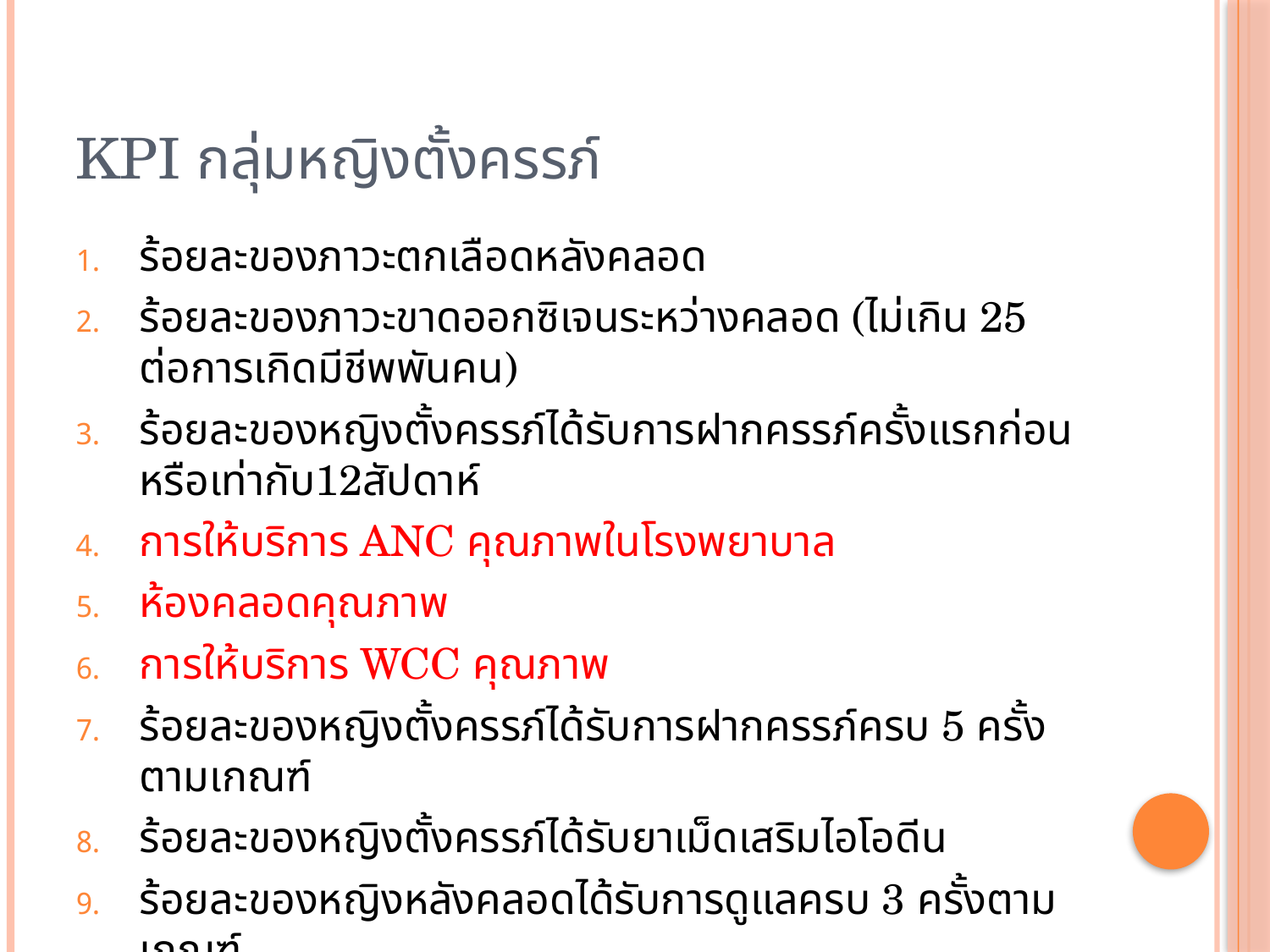

# KPI กลุ่มหญิงตั้งครรภ์
ร้อยละของภาวะตกเลือดหลังคลอด
ร้อยละของภาวะขาดออกซิเจนระหว่างคลอด (ไม่เกิน 25 ต่อการเกิดมีชีพพันคน)
ร้อยละของหญิงตั้งครรภ์ได้รับการฝากครรภ์ครั้งแรกก่อนหรือเท่ากับ12สัปดาห์
การให้บริการ ANC คุณภาพในโรงพยาบาล
ห้องคลอดคุณภาพ
การให้บริการ WCC คุณภาพ
ร้อยละของหญิงตั้งครรภ์ได้รับการฝากครรภ์ครบ 5 ครั้งตามเกณฑ์
ร้อยละของหญิงตั้งครรภ์ได้รับยาเม็ดเสริมไอโอดีน
ร้อยละของหญิงหลังคลอดได้รับการดูแลครบ 3 ครั้งตามเกณฑ์
ร้อยละของเด็กตั้งแต่ทารกแรกเกิดจนถึงอายุตํ่ากว่า 6 เดือนแรก มี ค่าเฉลี่ยกินนมแม่อย่างเดียว